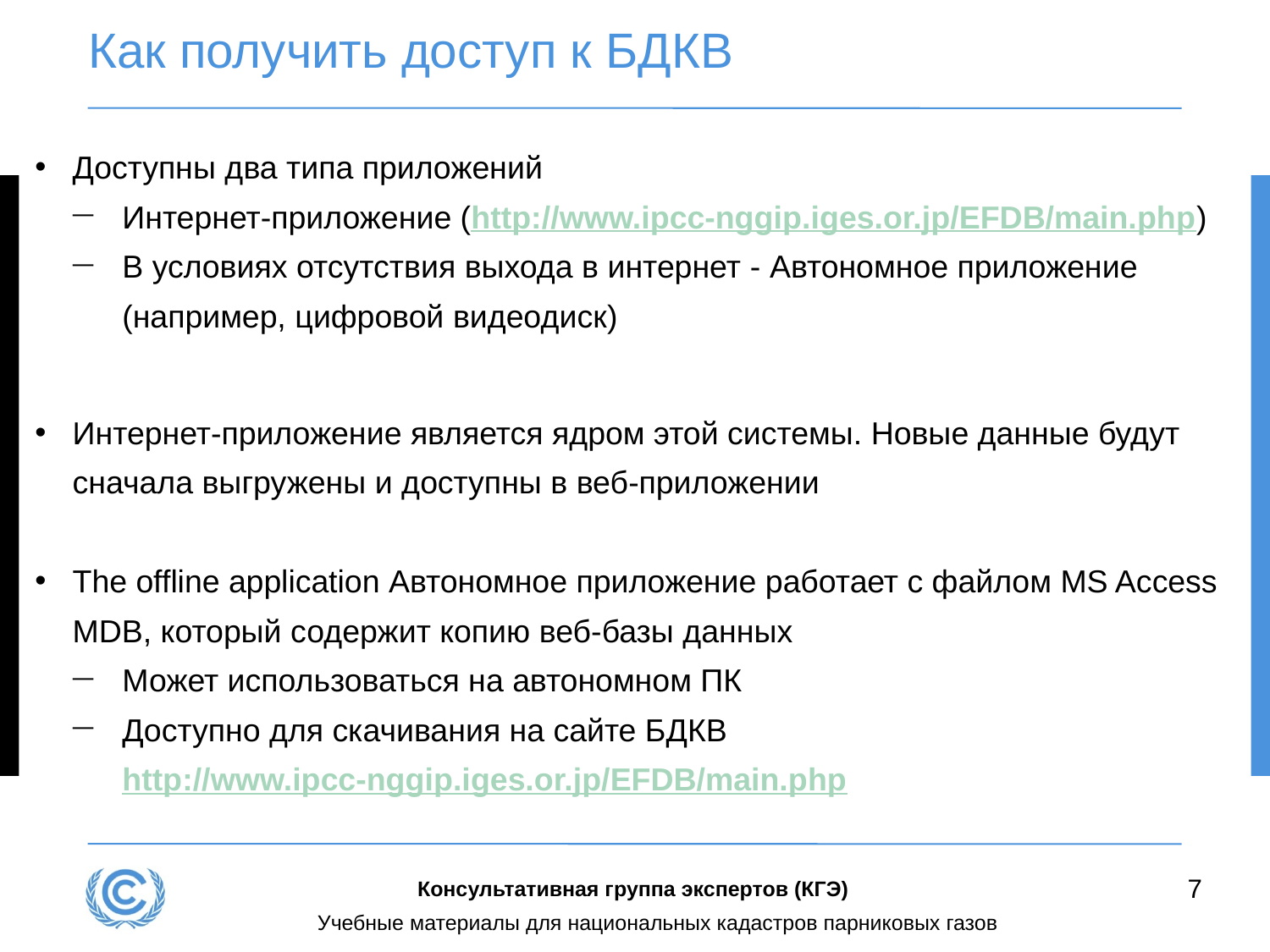

# Как получить доступ к БДКВ
Доступны два типа приложений
Интернет-приложение (http://www.ipcc-nggip.iges.or.jp/EFDB/main.php)
В условиях отсутствия выхода в интернет - Автономное приложение (например, цифровой видеодиск)

Интернет-приложение является ядром этой системы. Новые данные будут сначала выгружены и доступны в веб-приложении

The offline application Автономное приложение работает с файлом MS Access MDB, который содержит копию веб-базы данных
Может использоваться на автономном ПК
Доступно для скачивания на сайте БДКВ http://www.ipcc-nggip.iges.or.jp/EFDB/main.php

7
Консультативная группа экспертов (КГЭ)
Учебные материалы для национальных кадастров парниковых газов